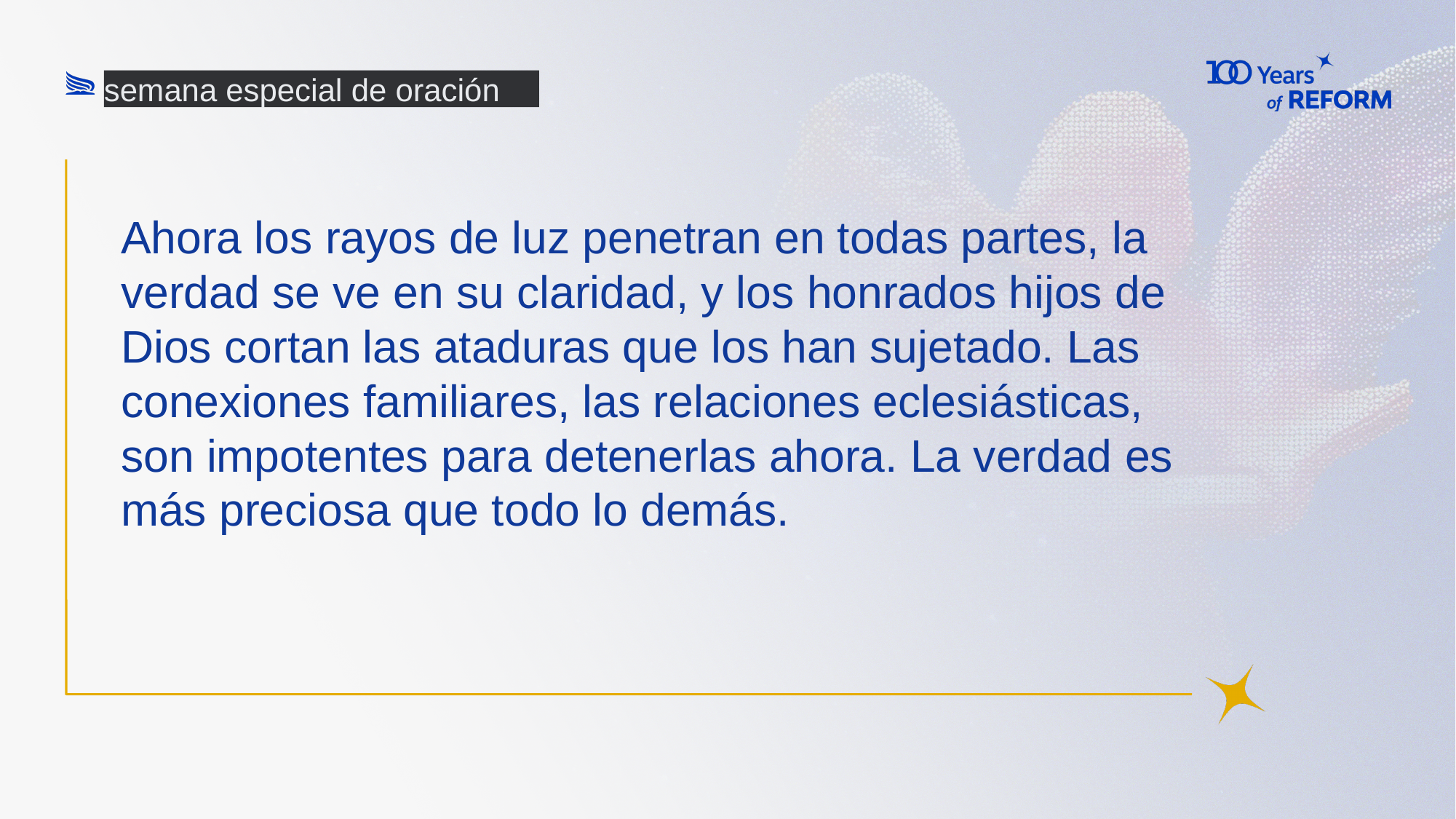

semana especial de oración
Ahora los rayos de luz penetran en todas partes, la verdad se ve en su claridad, y los honrados hijos de Dios cortan las ataduras que los han sujetado. Las conexiones familiares, las relaciones eclesiásticas, son impotentes para detenerlas ahora. La verdad es más preciosa que todo lo demás.